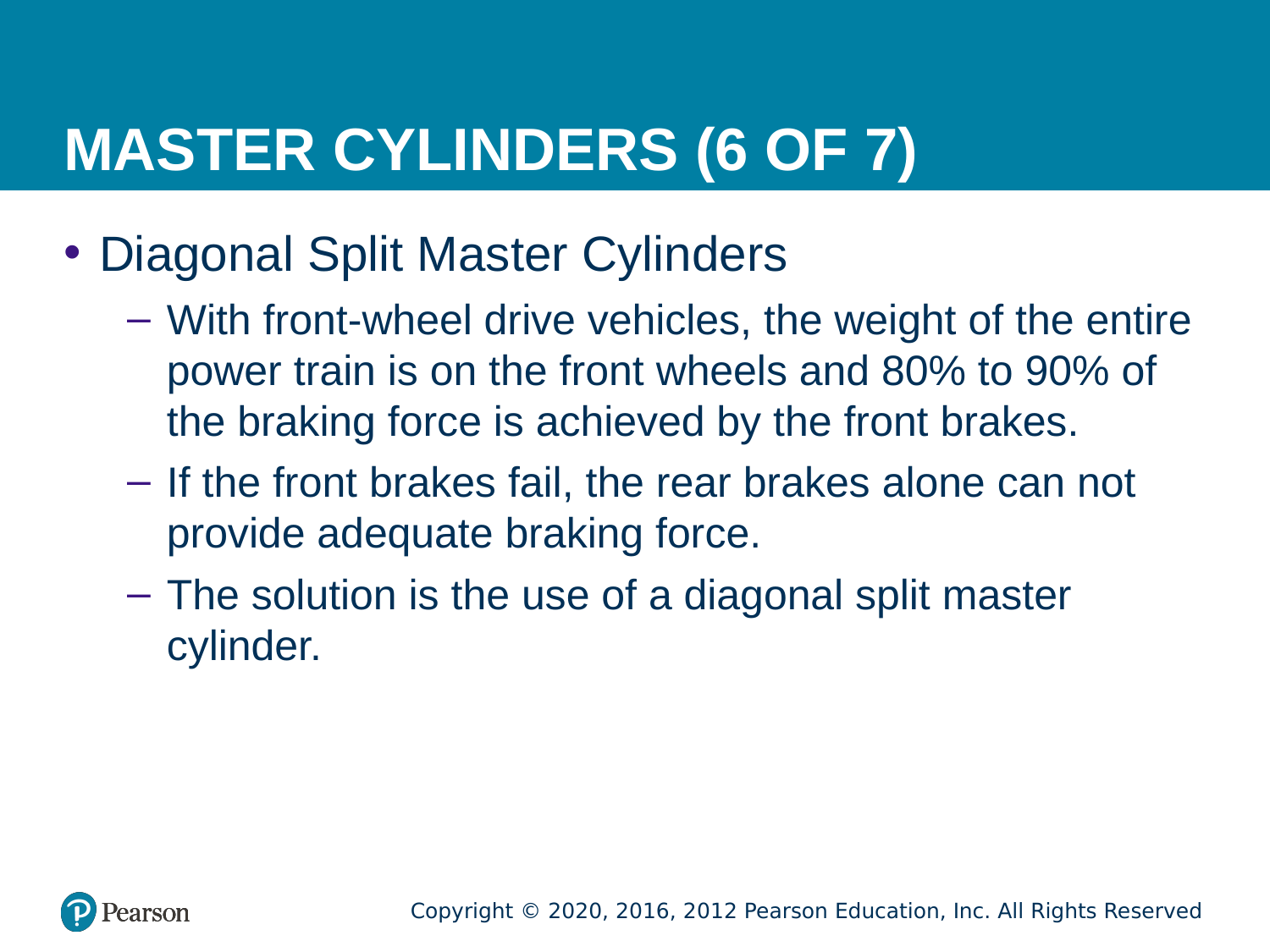

# MASTER CYLINDERS (6 OF 7)
Diagonal Split Master Cylinders
With front-wheel drive vehicles, the weight of the entire power train is on the front wheels and 80% to 90% of the braking force is achieved by the front brakes.
If the front brakes fail, the rear brakes alone can not provide adequate braking force.
The solution is the use of a diagonal split master cylinder.